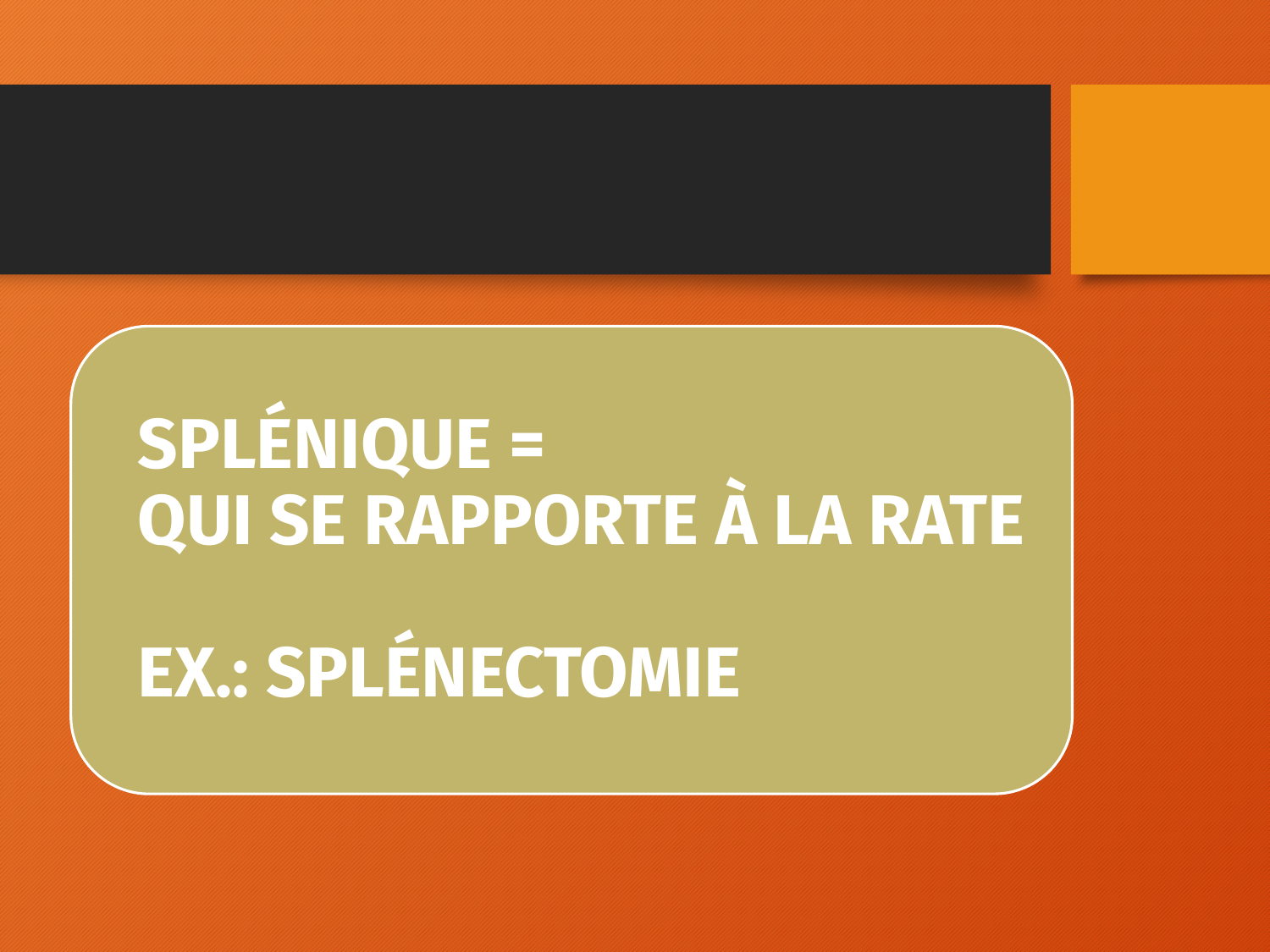

SPLÉNIQUE =
QUI SE RAPPORTE À LA RATE
EX.: SPLÉNECTOMIE